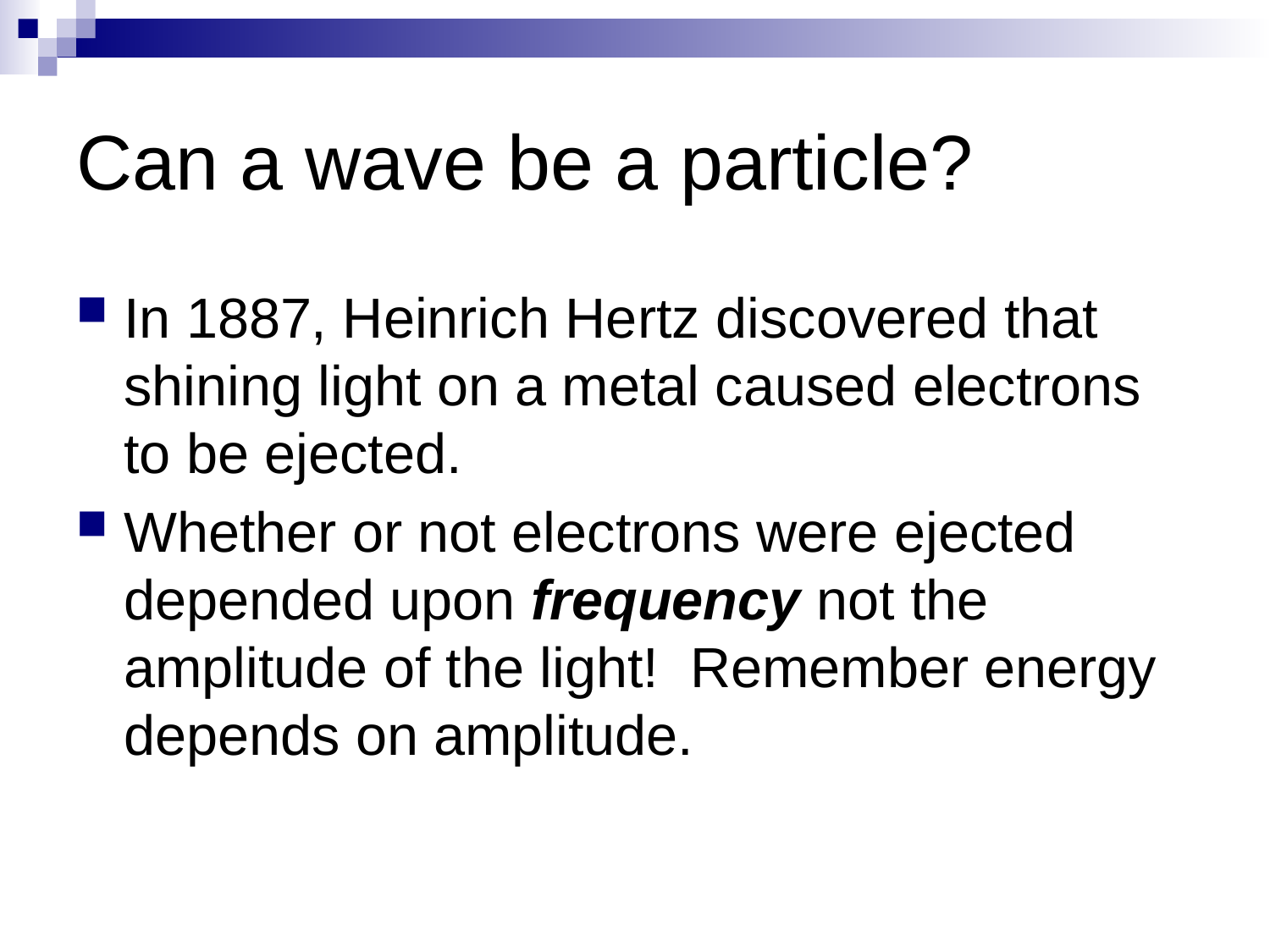

# Can a wave be a particle?
In 1887, Heinrich Hertz discovered that shining light on a metal caused electrons to be ejected.
Whether or not electrons were ejected depended upon frequency not the amplitude of the light!  Remember energy depends on amplitude.